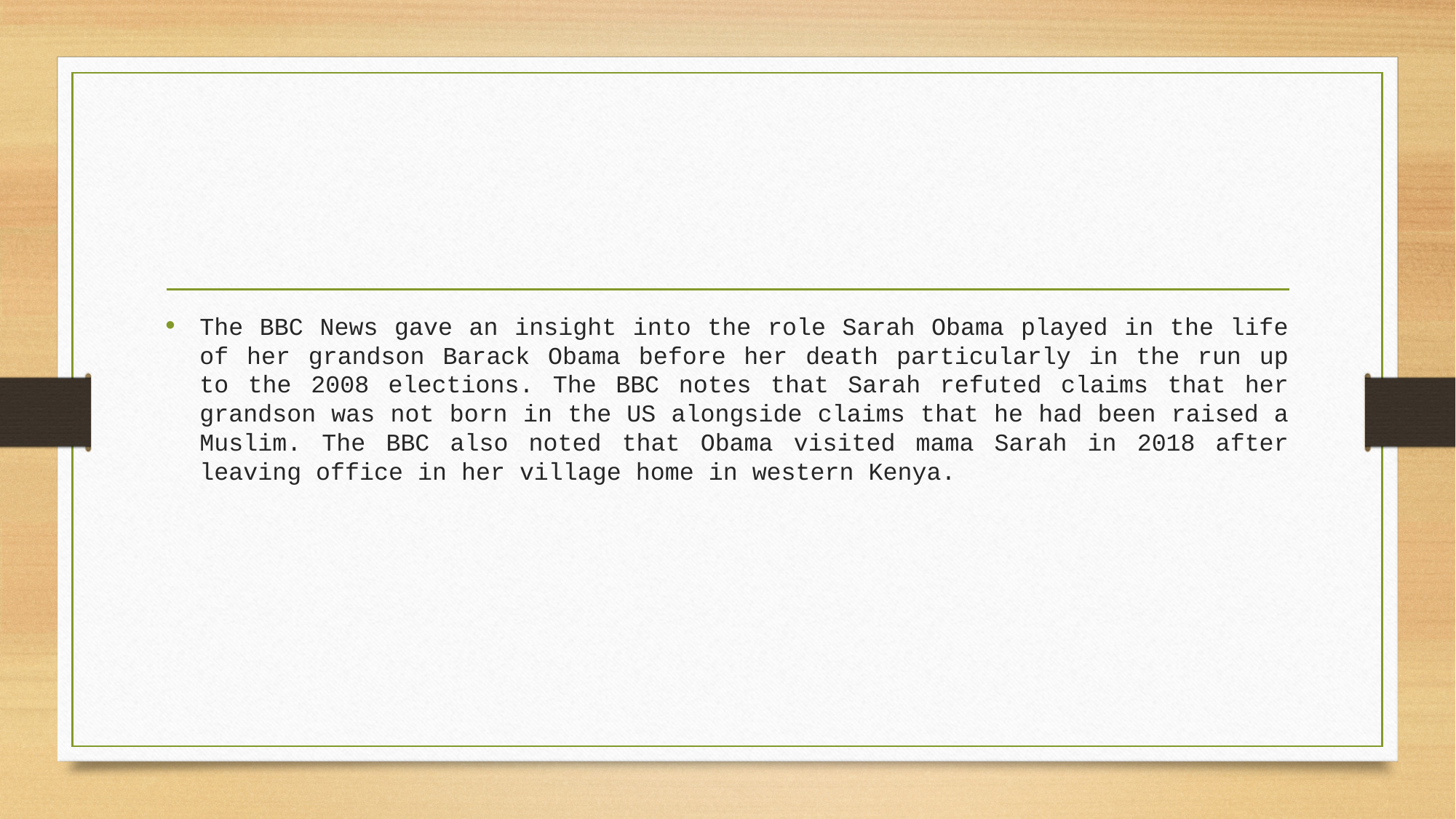

The BBC News gave an insight into the role Sarah Obama played in the life of her grandson Barack Obama before her death particularly in the run up to the 2008 elections. The BBC notes that Sarah refuted claims that her grandson was not born in the US alongside claims that he had been raised a Muslim. The BBC also noted that Obama visited mama Sarah in 2018 after leaving office in her village home in western Kenya.